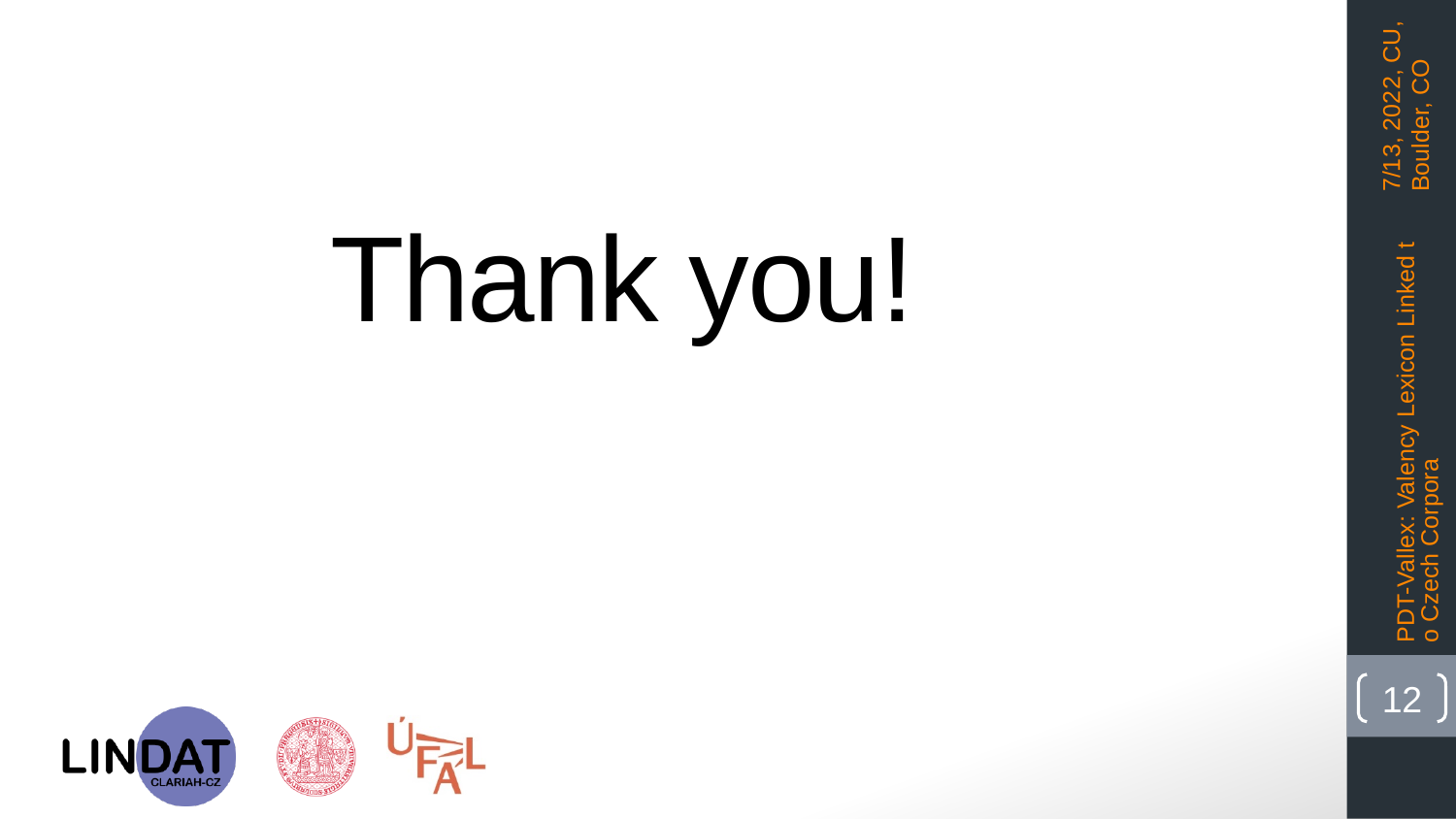

7/13, 2022, CU, Boulder, CO
Thank you!
PDT-Vallex: Valency Lexicon Linked to Czech Corpora
12